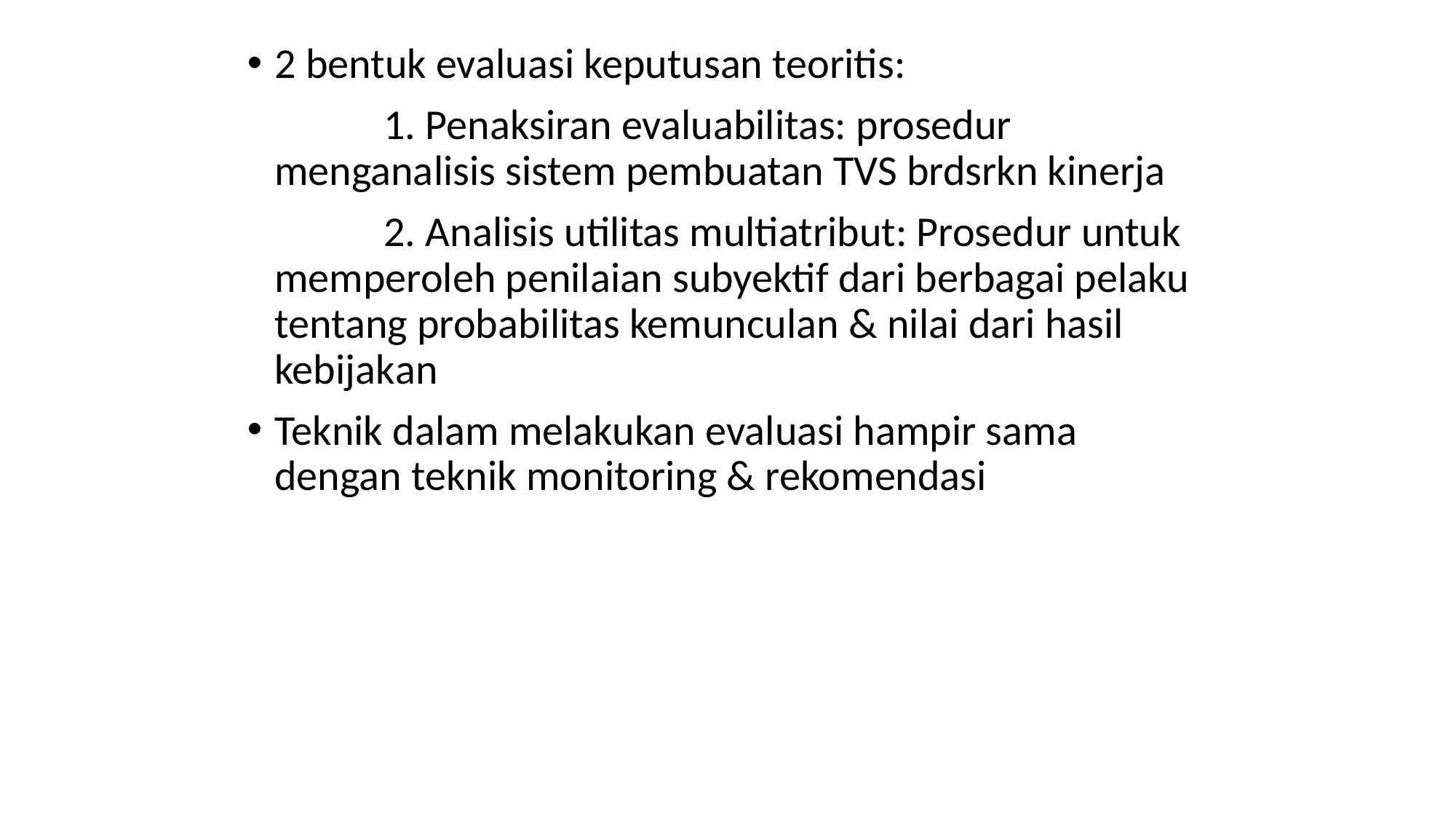

2 bentuk evaluasi keputusan teoritis:
		1. Penaksiran evaluabilitas: prosedur menganalisis sistem pembuatan TVS brdsrkn kinerja
		2. Analisis utilitas multiatribut: Prosedur untuk memperoleh penilaian subyektif dari berbagai pelaku tentang probabilitas kemunculan & nilai dari hasil kebijakan
Teknik dalam melakukan evaluasi hampir sama dengan teknik monitoring & rekomendasi